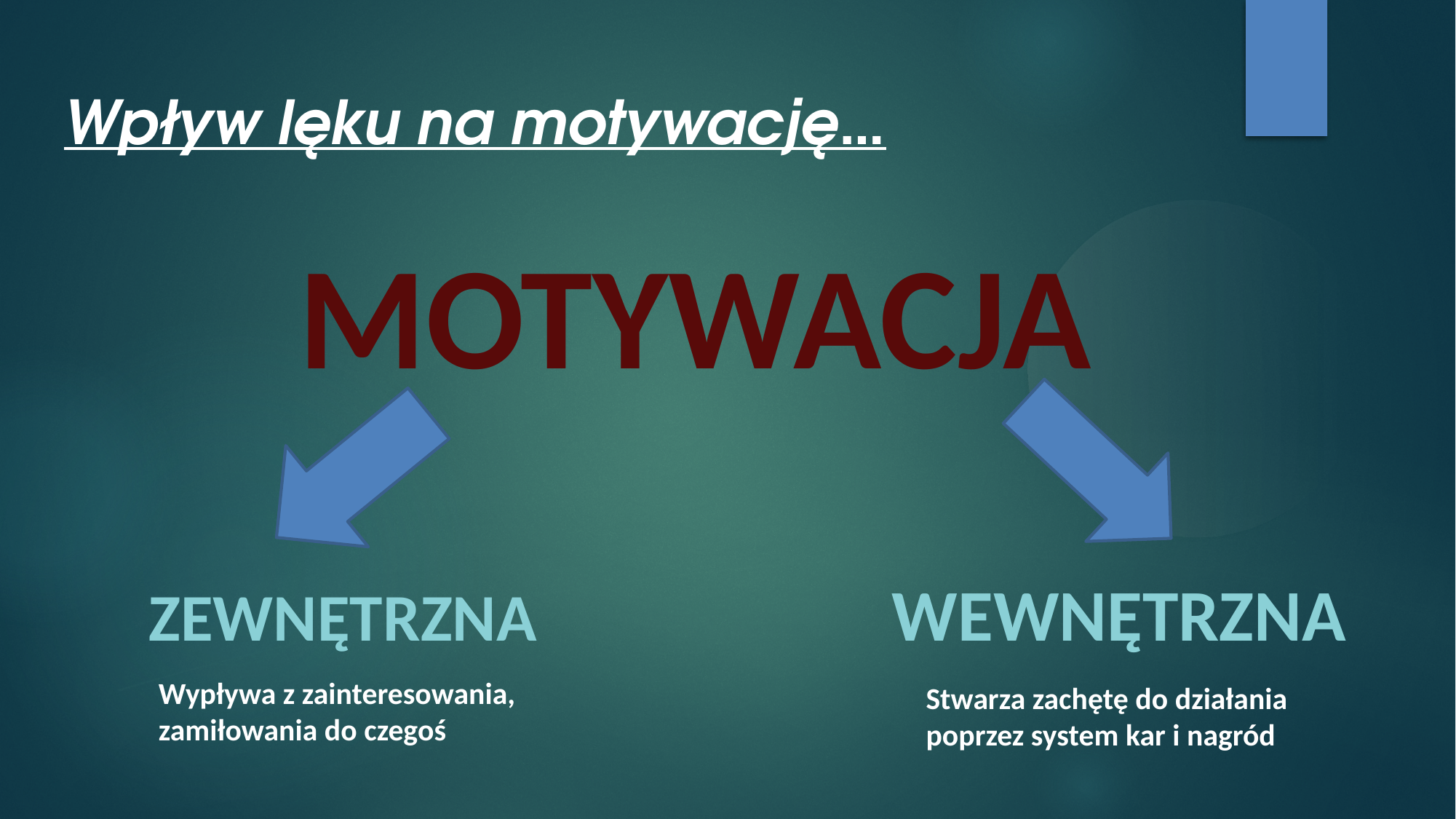

Wpływ lęku na motywację…
MOTYWACJA

zewnętrzna                wewnętrzna
Wypływa z zainteresowania, zamiłowania do czegoś
Stwarza zachętę do działania poprzez system kar i nagród